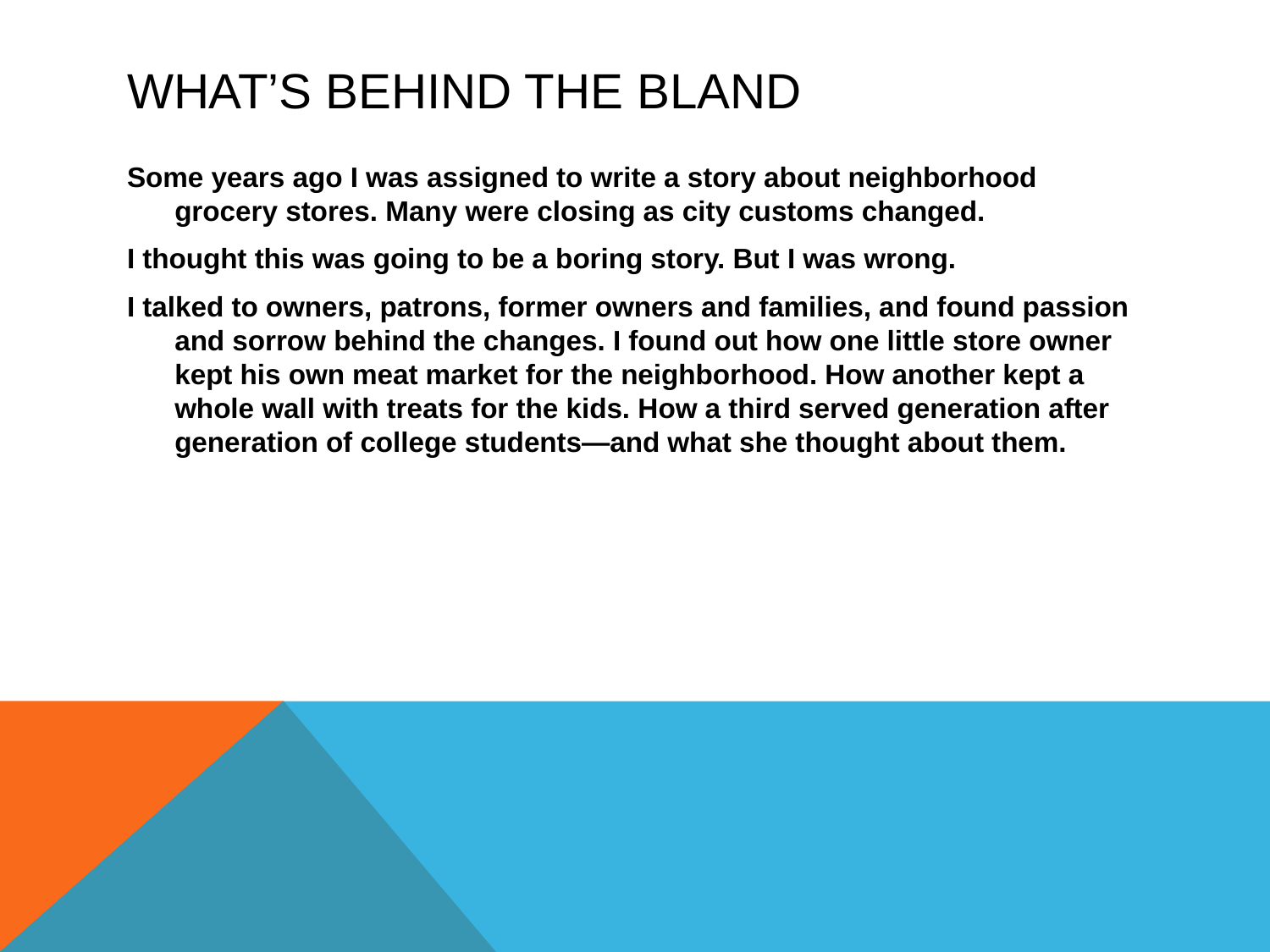

# What’s behind the bland
Some years ago I was assigned to write a story about neighborhood grocery stores. Many were closing as city customs changed.
I thought this was going to be a boring story. But I was wrong.
I talked to owners, patrons, former owners and families, and found passion and sorrow behind the changes. I found out how one little store owner kept his own meat market for the neighborhood. How another kept a whole wall with treats for the kids. How a third served generation after generation of college students—and what she thought about them.